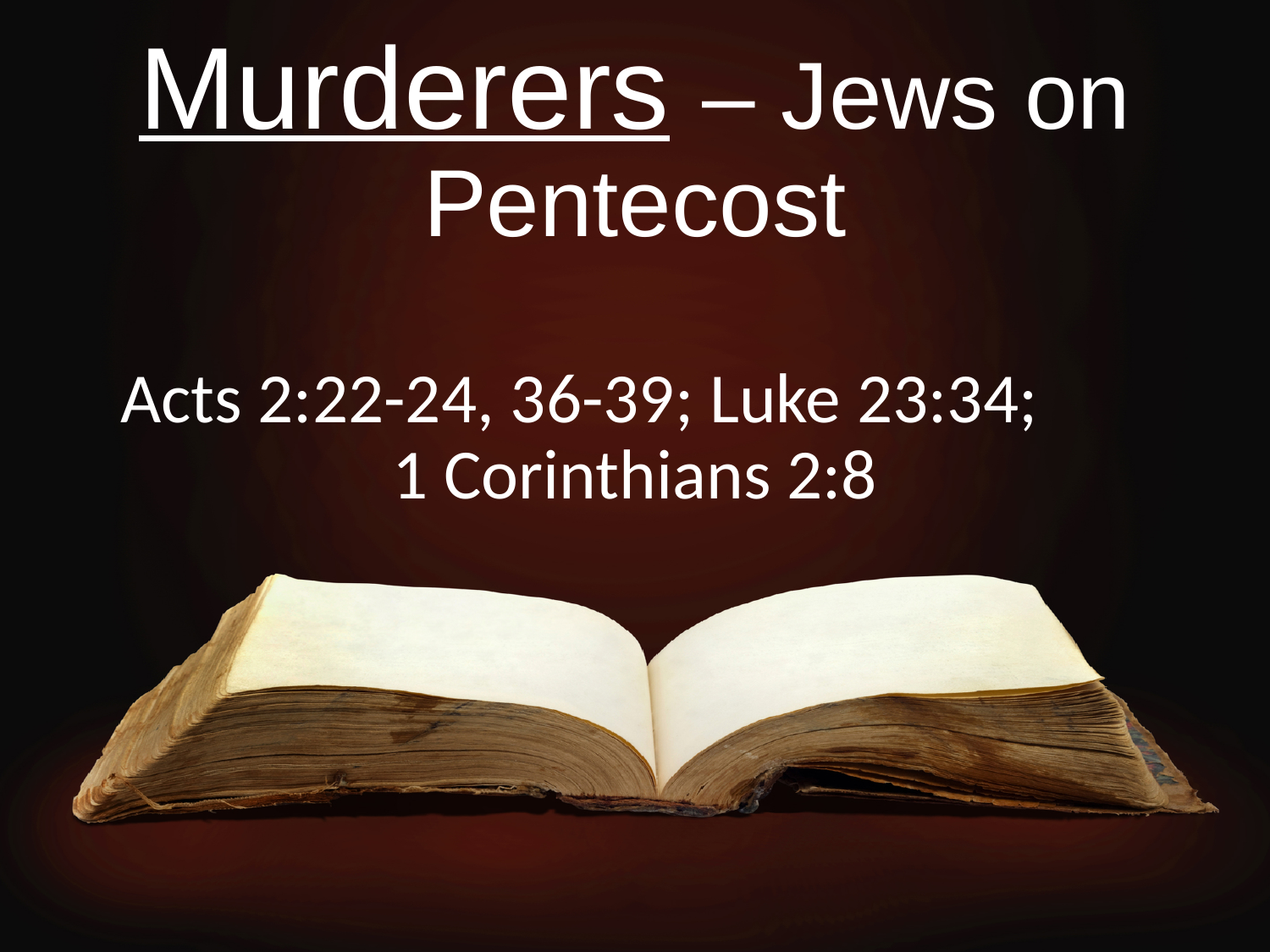

# Murderers – Jews on Pentecost

Acts 2:22-24, 36-39; Luke 23:34;        1 Corinthians 2:8